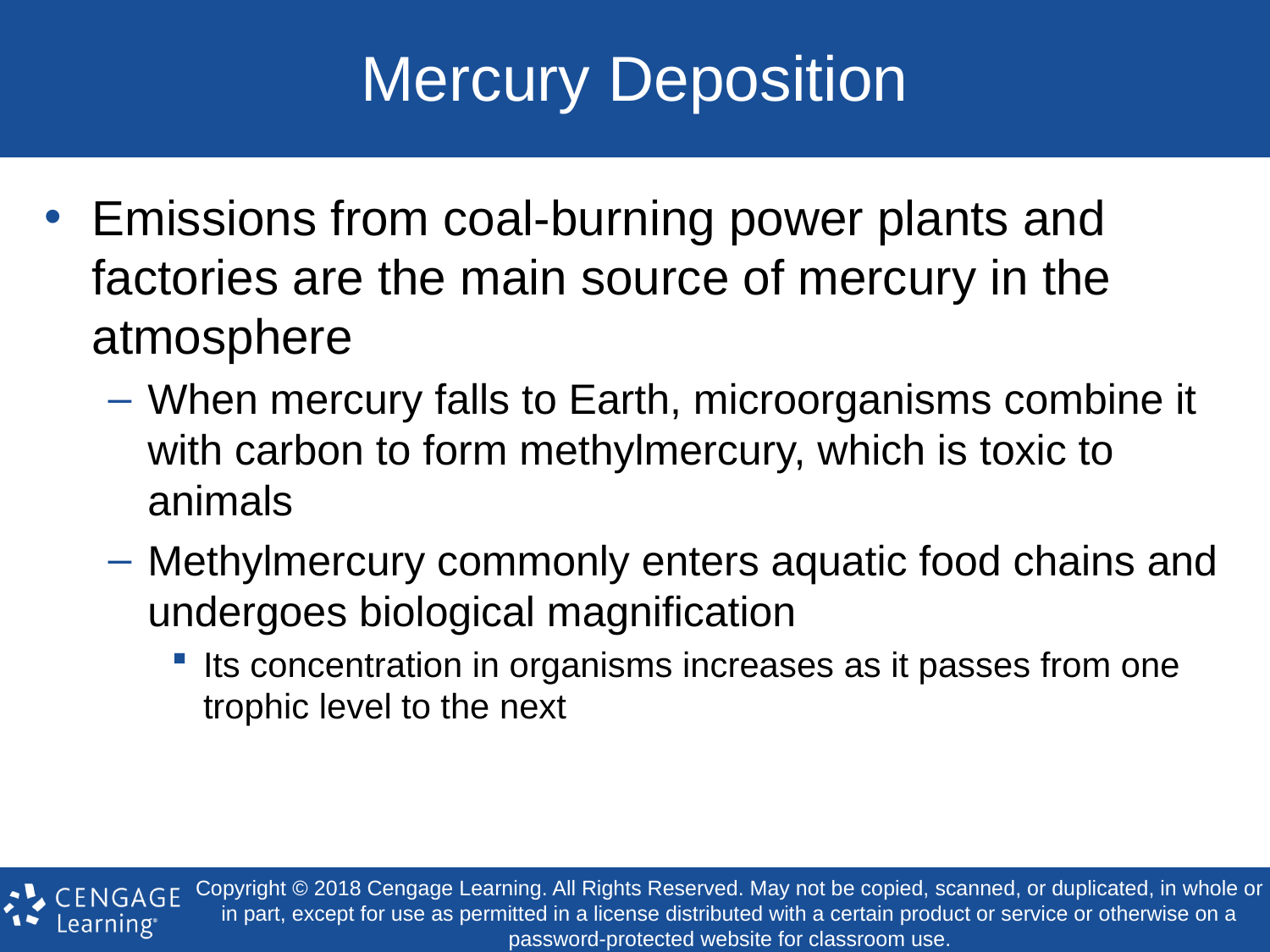

# Mercury Deposition
Emissions from coal-burning power plants and factories are the main source of mercury in the atmosphere
When mercury falls to Earth, microorganisms combine it with carbon to form methylmercury, which is toxic to animals
Methylmercury commonly enters aquatic food chains and undergoes biological magnification
Its concentration in organisms increases as it passes from one trophic level to the next